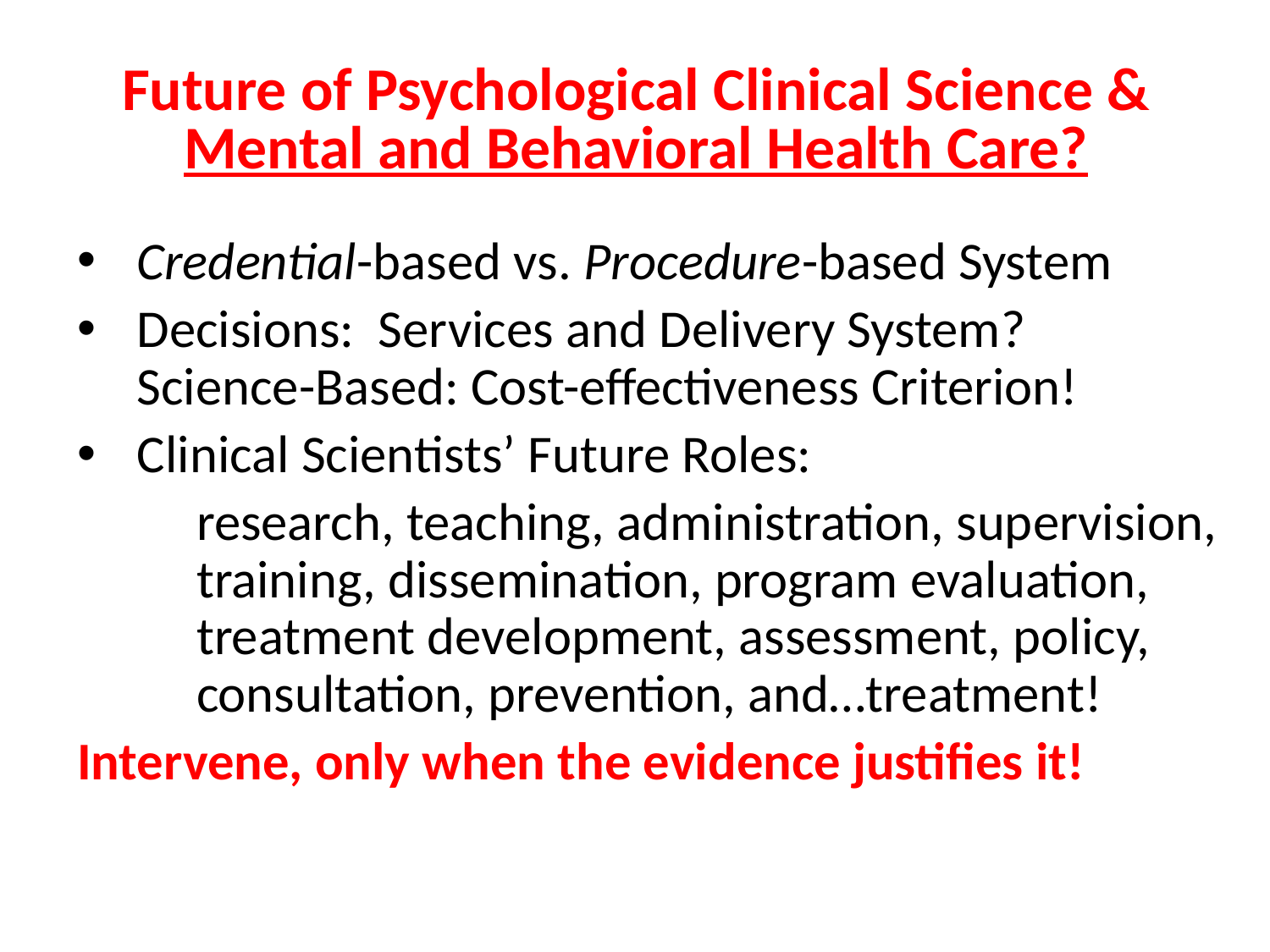

# Future of Psychological Clinical Science & Mental and Behavioral Health Care?
Credential-based vs. Procedure-based System
Decisions:  Services and Delivery System?  Science-Based: Cost-effectiveness Criterion!
Clinical Scientists’ Future Roles:
	research, teaching, administration, supervision, 	training, dissemination, program evaluation, 	treatment development, assessment, policy, 	consultation, prevention, and…treatment!
Intervene, only when the evidence justifies it!